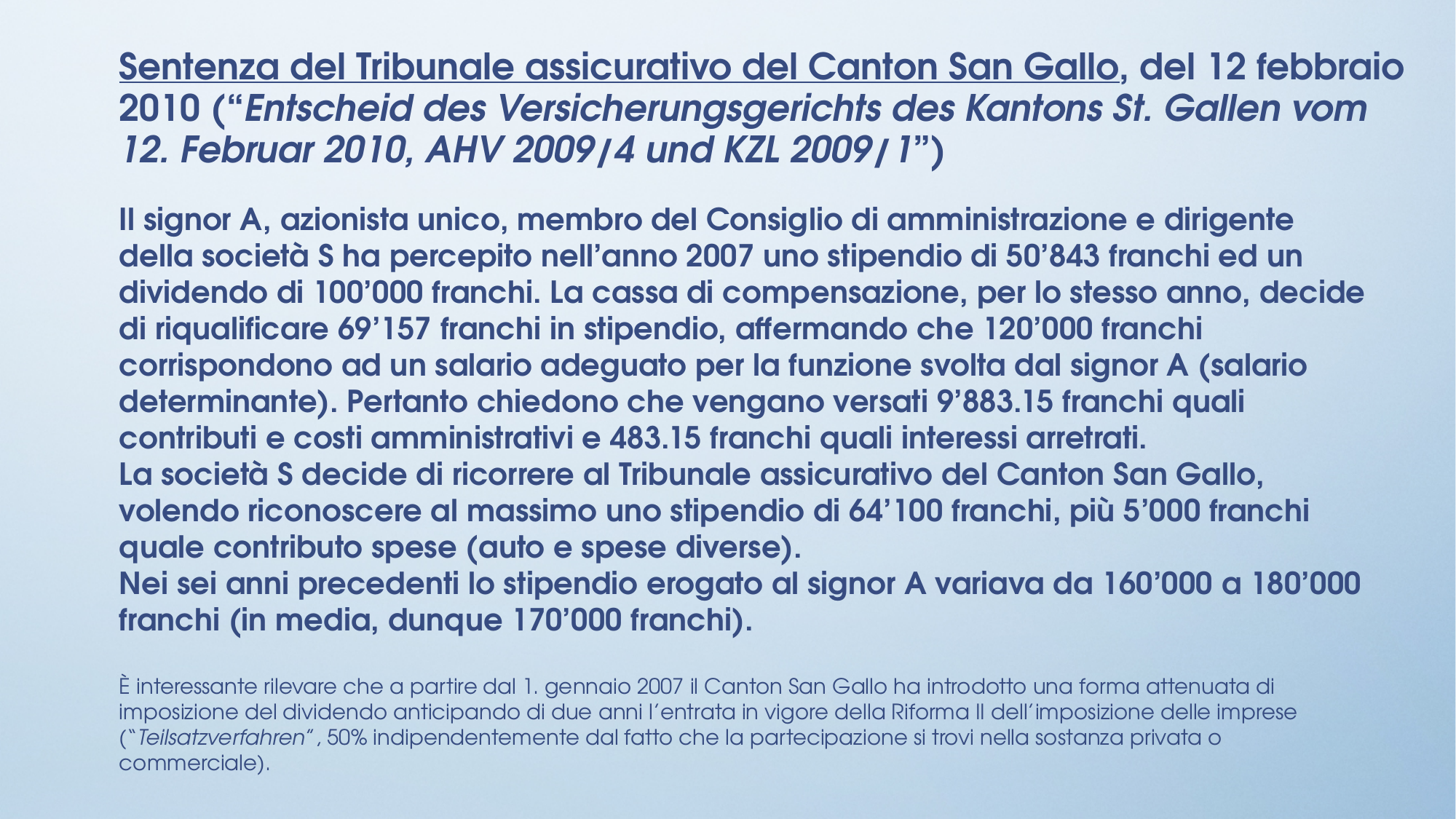

Sentenza del Tribunale assicurativo del Canton San Gallo, del 12 febbraio 2010 (“Entscheid des Versicherungsgerichts des Kantons St. Gallen vom 12. Februar 2010, AHV 2009/4 und KZL 2009/1”)
Il signor A, azionista unico, membro del Consiglio di amministrazione e dirigente della società S ha percepito nell’anno 2007 uno stipendio di 50’843 franchi ed un dividendo di 100’000 franchi. La cassa di compensazione, per lo stesso anno, decide di riqualificare 69’157 franchi in stipendio, affermando che 120’000 franchi corrispondono ad un salario adeguato per la funzione svolta dal signor A (salario determinante). Pertanto chiedono che vengano versati 9’883.15 franchi quali contributi e costi amministrativi e 483.15 franchi quali interessi arretrati.
La società S decide di ricorrere al Tribunale assicurativo del Canton San Gallo, volendo riconoscere al massimo uno stipendio di 64’100 franchi, più 5’000 franchi quale contributo spese (auto e spese diverse).
Nei sei anni precedenti lo stipendio erogato al signor A variava da 160’000 a 180’000 franchi (in media, dunque 170’000 franchi).

È interessante rilevare che a partire dal 1. gennaio 2007 il Canton San Gallo ha introdotto una forma attenuata di imposizione del dividendo anticipando di due anni l’entrata in vigore della Riforma II dell’imposizione delle imprese (“Teilsatzverfahren”, 50% indipendentemente dal fatto che la partecipazione si trovi nella sostanza privata o commerciale).